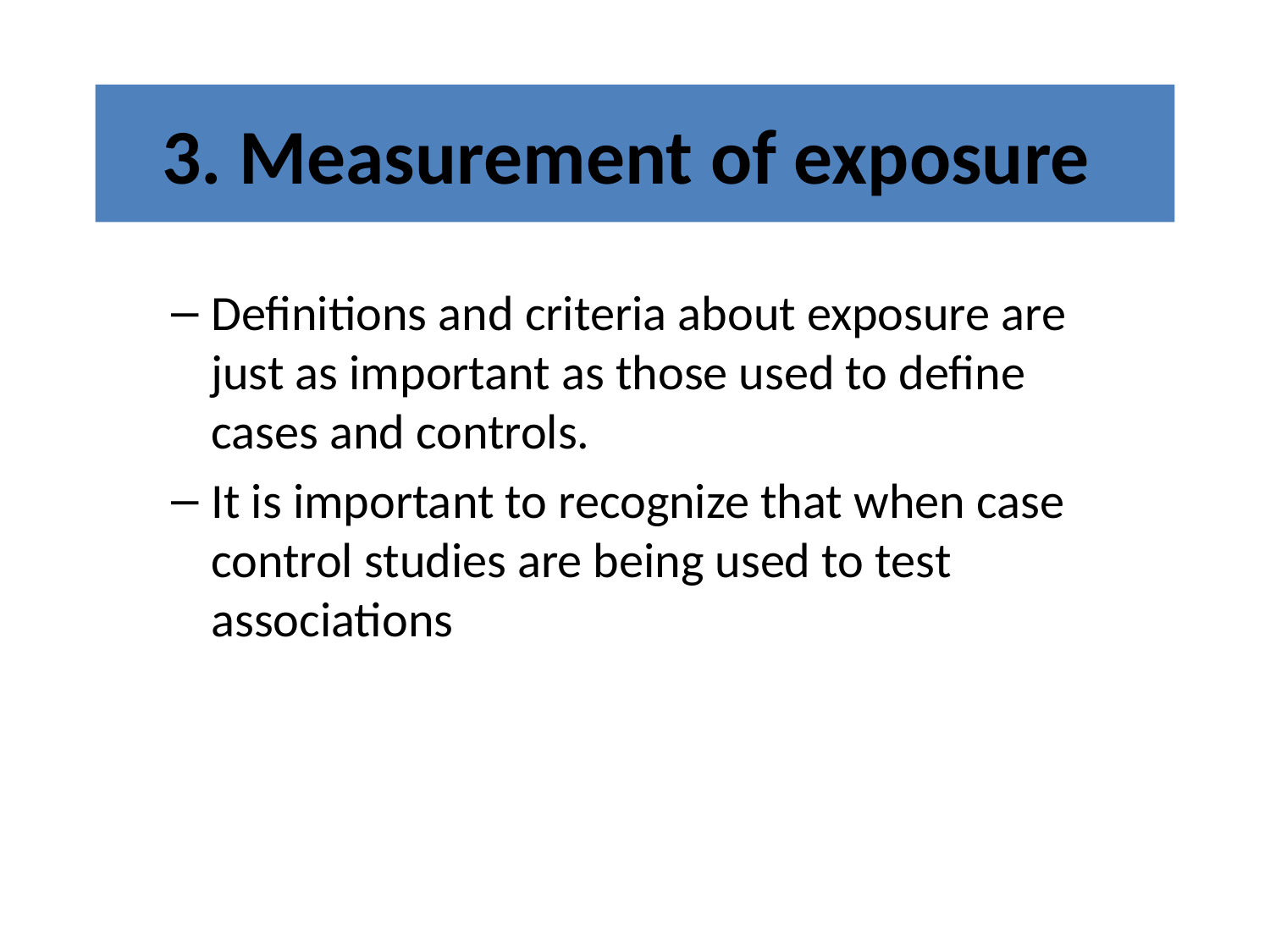

# 3. Measurement of exposure
Definitions and criteria about exposure are just as important as those used to define cases and controls.
It is important to recognize that when case control studies are being used to test associations